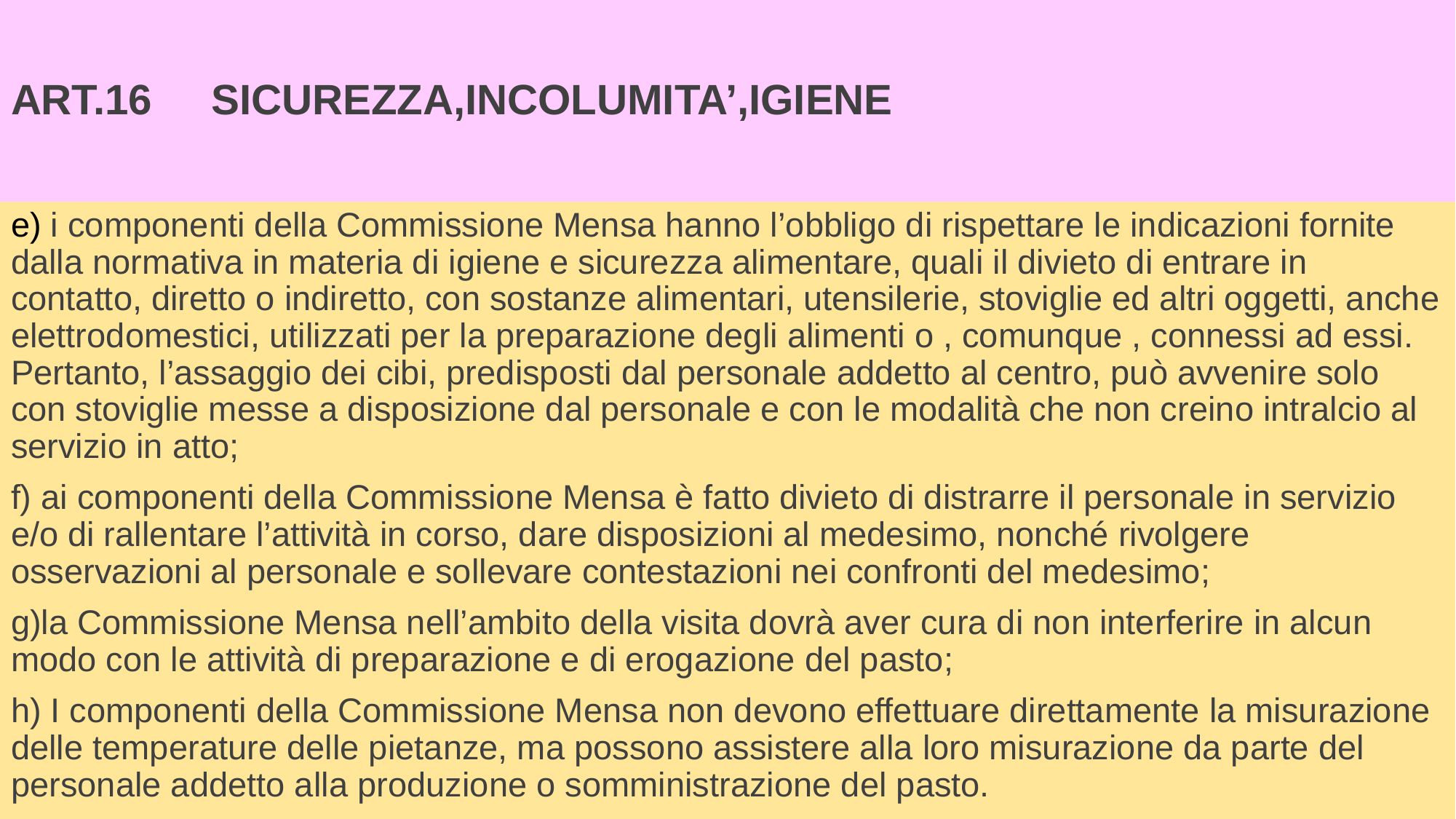

# ART.16     SICUREZZA,INCOLUMITA’,IGIENE
e) i componenti della Commissione Mensa hanno l’obbligo di rispettare le indicazioni fornite dalla normativa in materia di igiene e sicurezza alimentare, quali il divieto di entrare in contatto, diretto o indiretto, con sostanze alimentari, utensilerie, stoviglie ed altri oggetti, anche elettrodomestici, utilizzati per la preparazione degli alimenti o , comunque , connessi ad essi. Pertanto, l’assaggio dei cibi, predisposti dal personale addetto al centro, può avvenire solo con stoviglie messe a disposizione dal personale e con le modalità che non creino intralcio al servizio in atto;
f) ai componenti della Commissione Mensa è fatto divieto di distrarre il personale in servizio e/o di rallentare l’attività in corso, dare disposizioni al medesimo, nonché rivolgere osservazioni al personale e sollevare contestazioni nei confronti del medesimo;
g)la Commissione Mensa nell’ambito della visita dovrà aver cura di non interferire in alcun modo con le attività di preparazione e di erogazione del pasto;
h) I componenti della Commissione Mensa non devono effettuare direttamente la misurazione delle temperature delle pietanze, ma possono assistere alla loro misurazione da parte del personale addetto alla produzione o somministrazione del pasto.